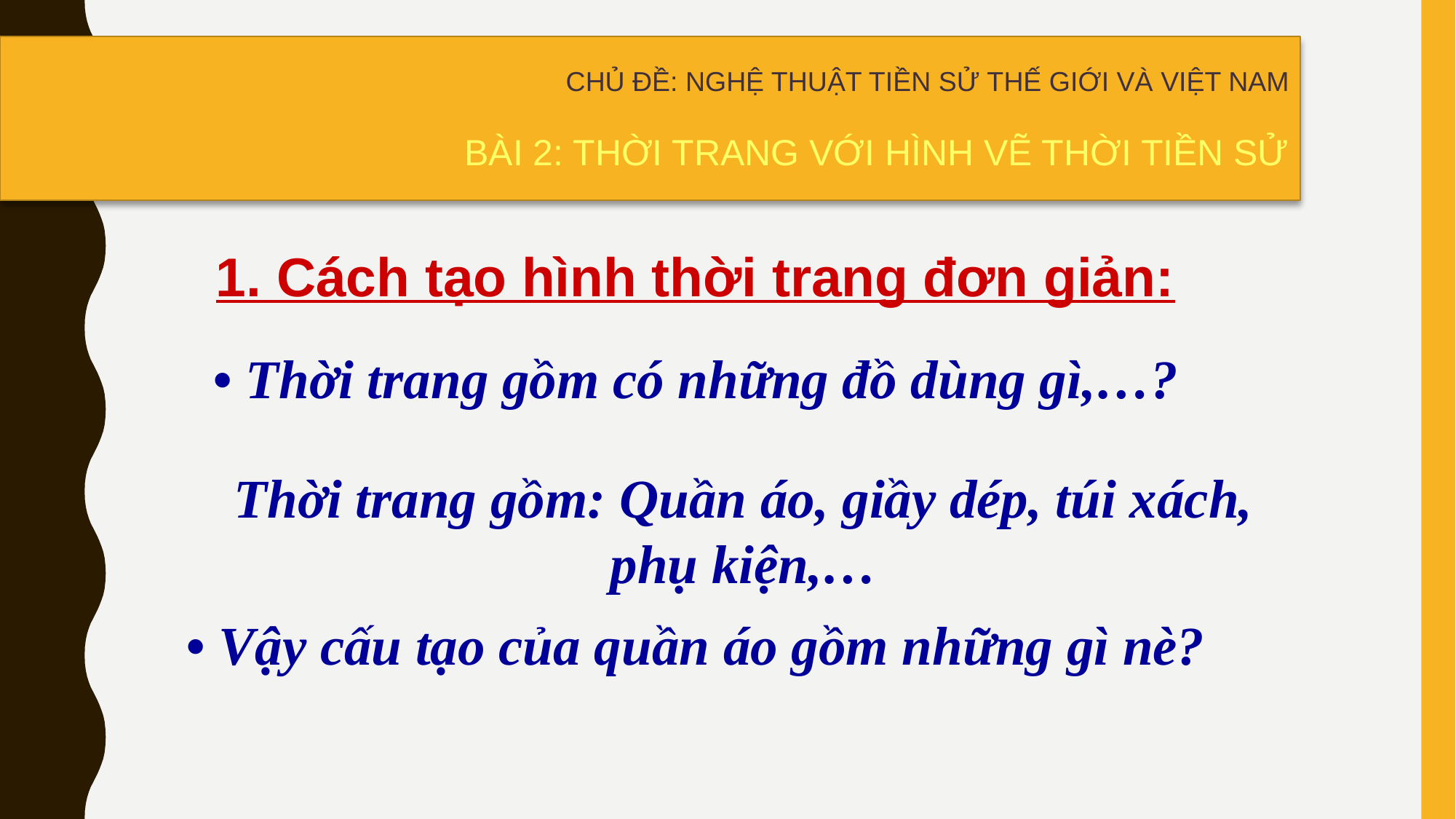

CHỦ ĐỀ: NGHỆ THUẬT TIỀN SỬ THẾ GIỚI VÀ VIỆT NAM
BÀI 2: THỜI TRANG VỚI HÌNH VẼ THỜI TIỀN SỬ
1. Cách tạo hình thời trang đơn giản:
• Thời trang gồm có những đồ dùng gì,…?
Thời trang gồm: Quần áo, giầy dép, túi xách, phụ kiện,…
• Vậy cấu tạo của quần áo gồm những gì nè?